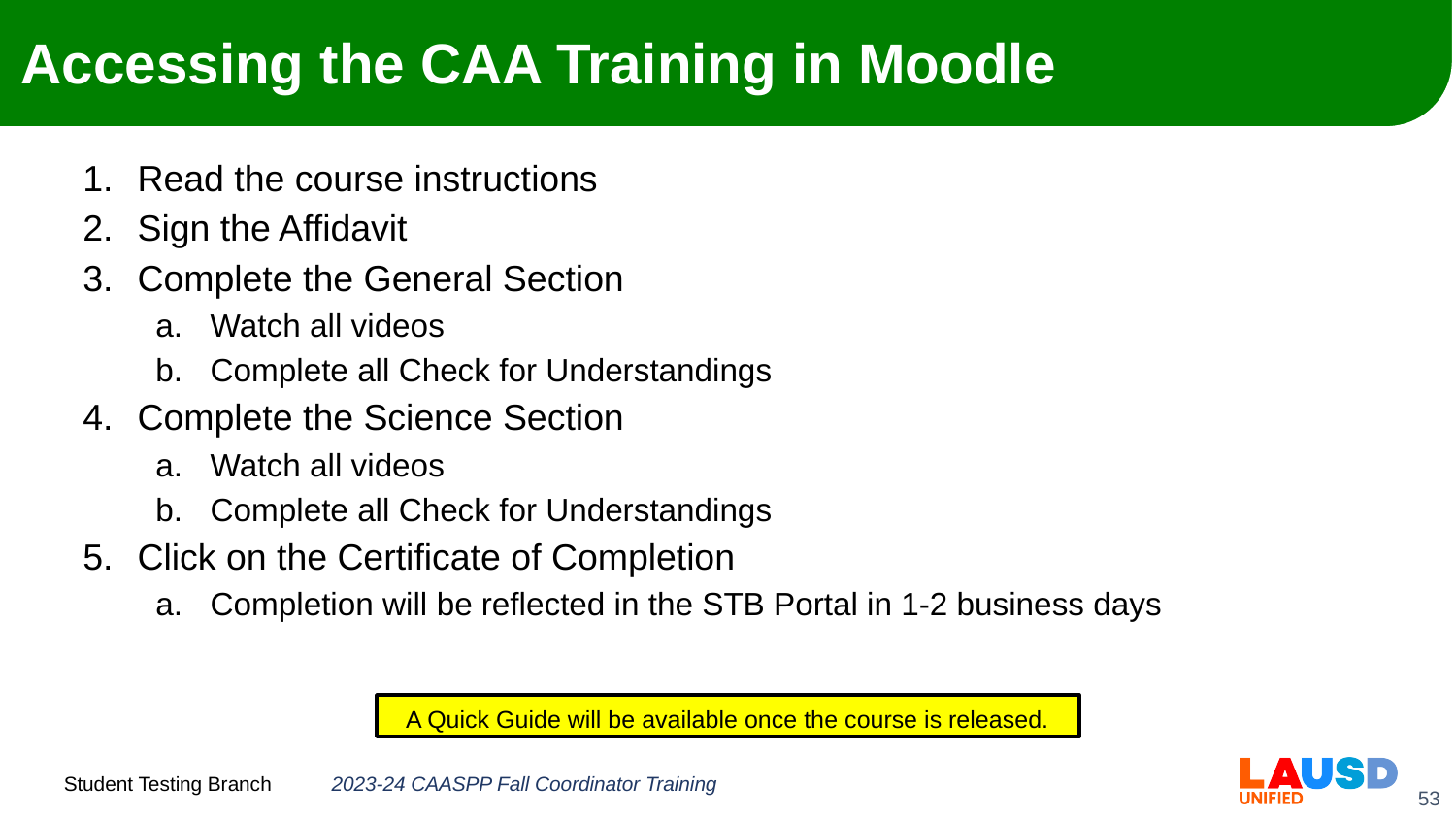

# Accessing the CAA Training in Moodle
Read the course instructions
Sign the Affidavit
Complete the General Section
Watch all videos
Complete all Check for Understandings
Complete the Science Section
Watch all videos
Complete all Check for Understandings
Click on the Certificate of Completion
Completion will be reflected in the STB Portal in 1-2 business days

A Quick Guide will be available once the course is released.
2023-24 CAASPP Fall Coordinator Training